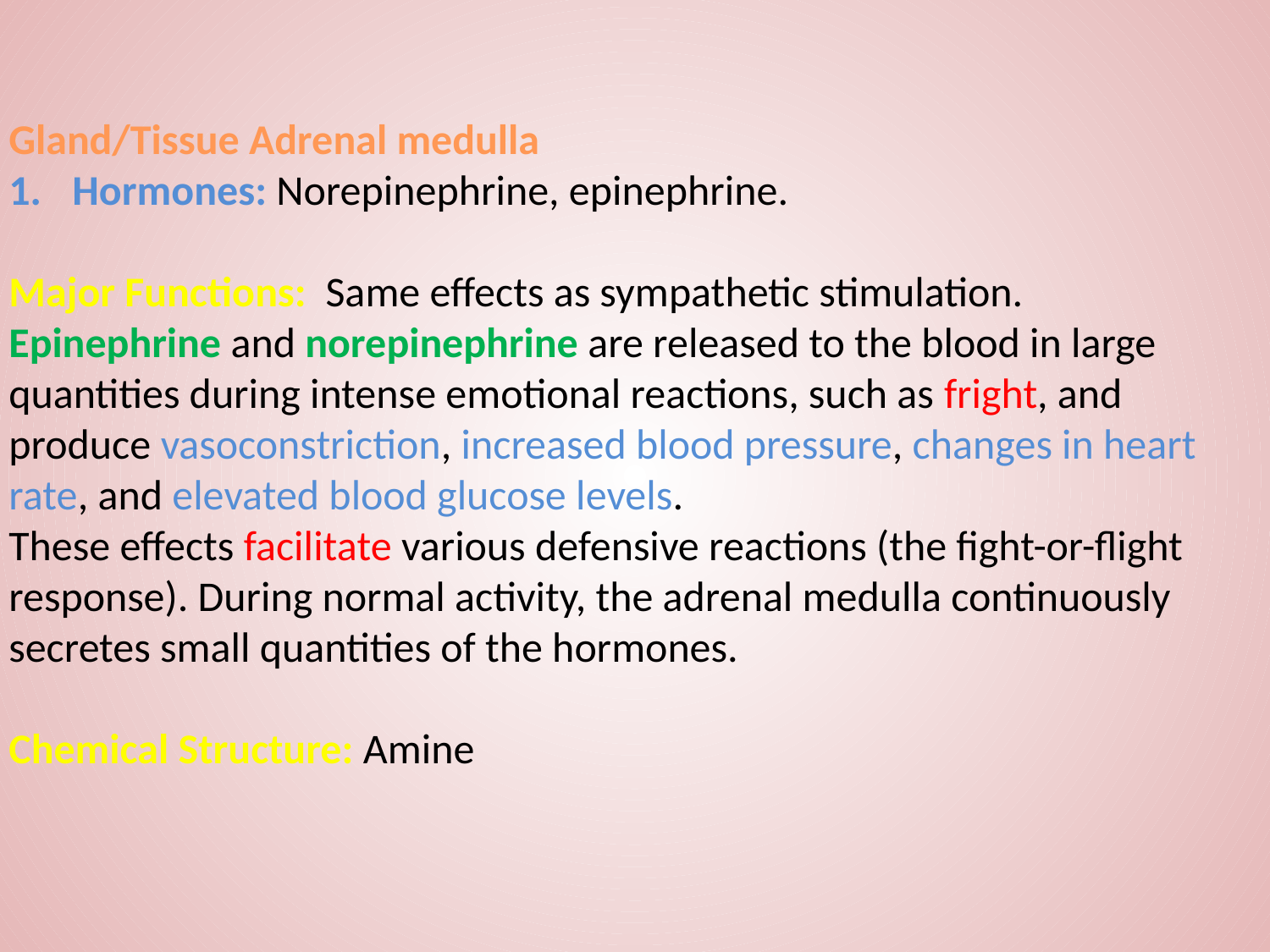

Gland/Tissue Adrenal medulla
Hormones: Norepinephrine, epinephrine.

Major Functions:  Same effects as sympathetic stimulation.
Epinephrine and norepinephrine are released to the blood in large quantities during intense emotional reactions, such as fright, and produce vasoconstriction, increased blood pressure, changes in heart rate, and elevated blood glucose levels.
These effects facilitate various defensive reactions (the fight-or-flight response). During normal activity, the adrenal medulla continuously secretes small quantities of the hormones.

Chemical Structure: Amine